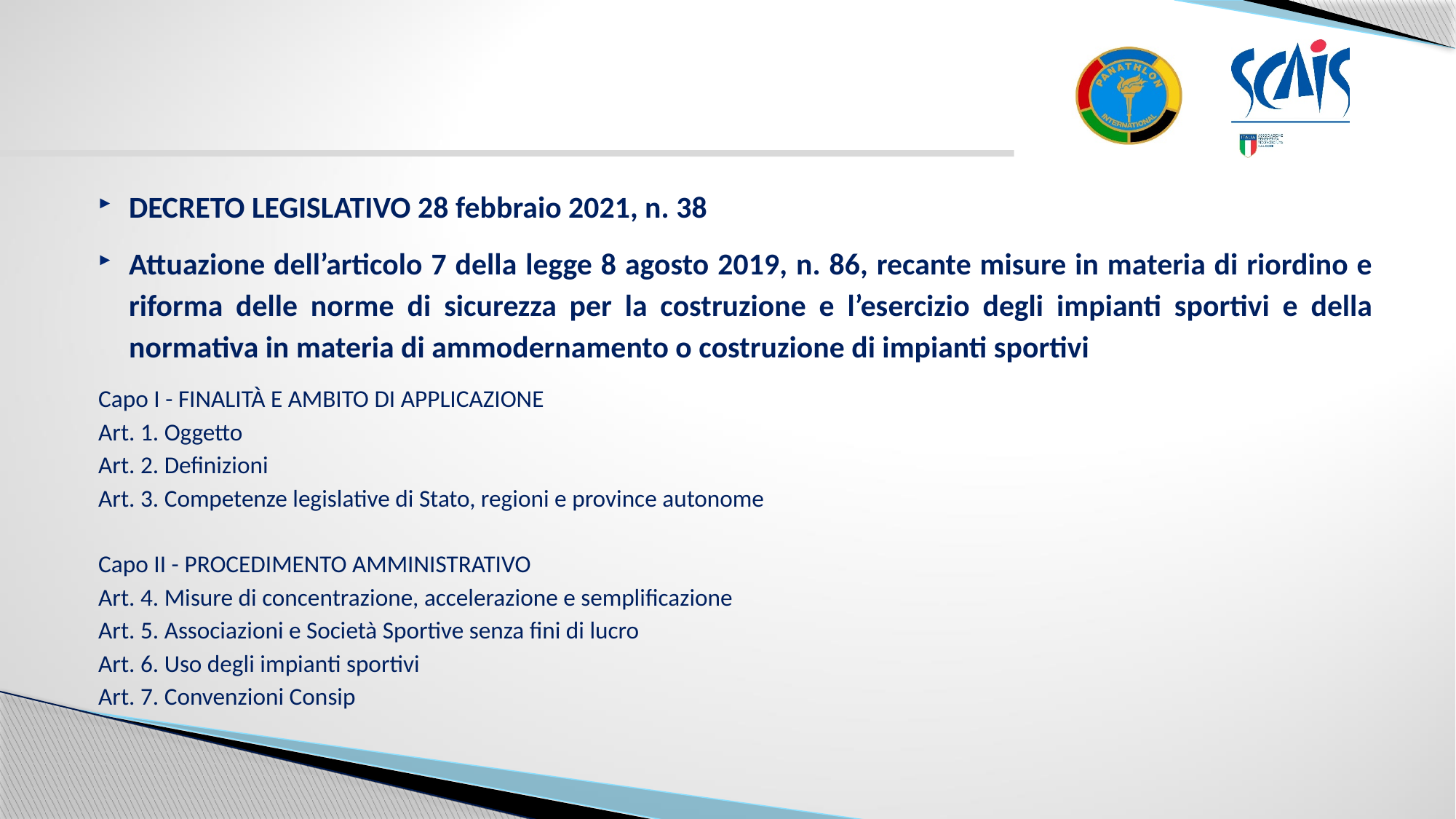

DECRETO LEGISLATIVO 28 febbraio 2021, n. 38
Attuazione dell’articolo 7 della legge 8 agosto 2019, n. 86, recante misure in materia di riordino e riforma delle norme di sicurezza per la costruzione e l’esercizio degli impianti sportivi e della normativa in materia di ammodernamento o costruzione di impianti sportivi
Capo I - FINALITÀ E AMBITO DI APPLICAZIONE
Art. 1. Oggetto
Art. 2. Definizioni
Art. 3. Competenze legislative di Stato, regioni e province autonome

Capo II - PROCEDIMENTO AMMINISTRATIVO
Art. 4. Misure di concentrazione, accelerazione e semplificazione
Art. 5. Associazioni e Società Sportive senza fini di lucro
Art. 6. Uso degli impianti sportivi
Art. 7. Convenzioni Consip